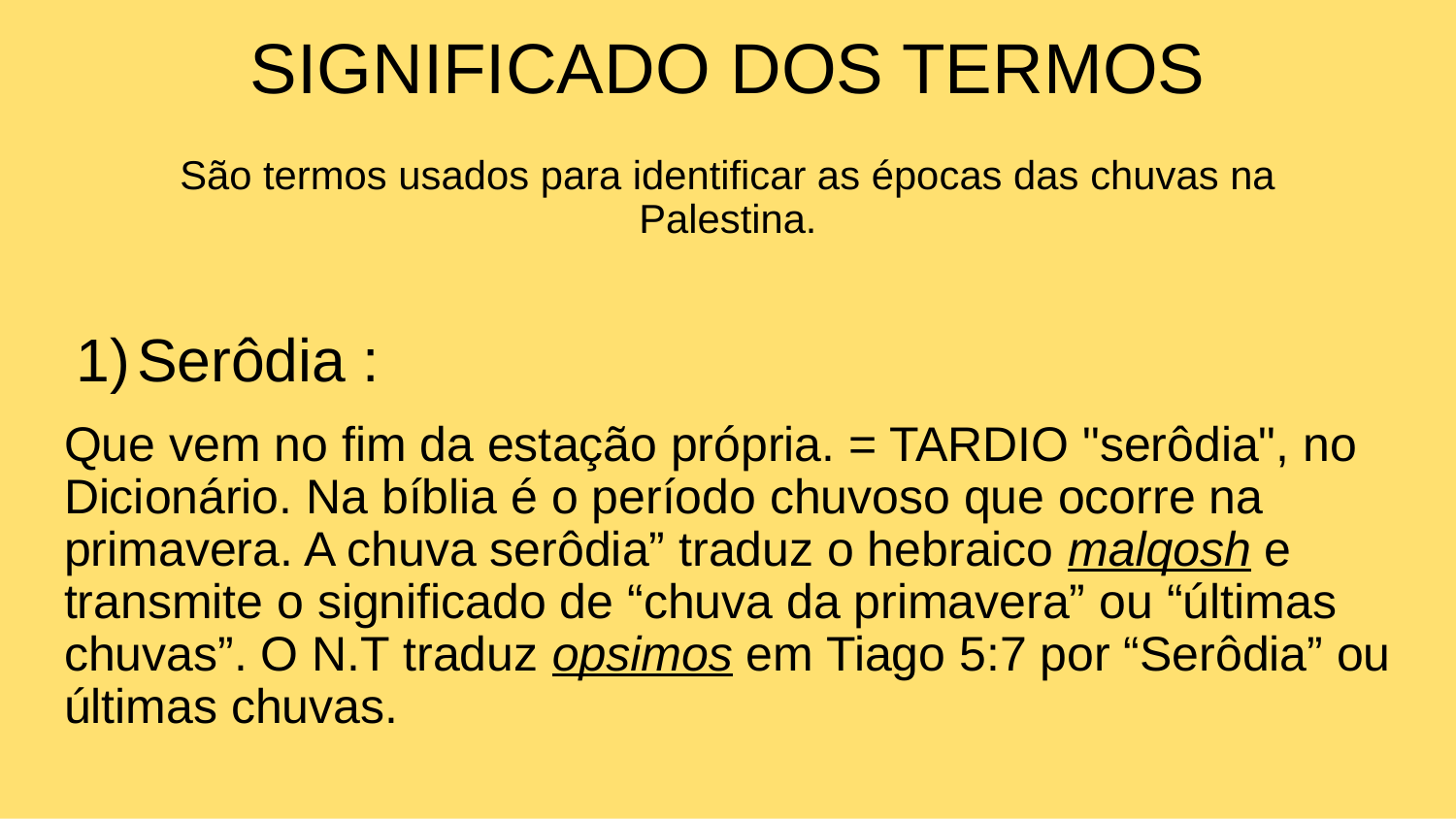

SIGNIFICADO DOS TERMOS
São termos usados para identificar as épocas das chuvas na Palestina.
# Serôdia :
Que vem no fim da estação própria. = TARDIO "serôdia", no Dicionário. Na bíblia é o período chuvoso que ocorre na primavera. A chuva serôdia” traduz o hebraico malqosh e transmite o significado de “chuva da primavera” ou “últimas chuvas”. O N.T traduz opsimos em Tiago 5:7 por “Serôdia” ou últimas chuvas.